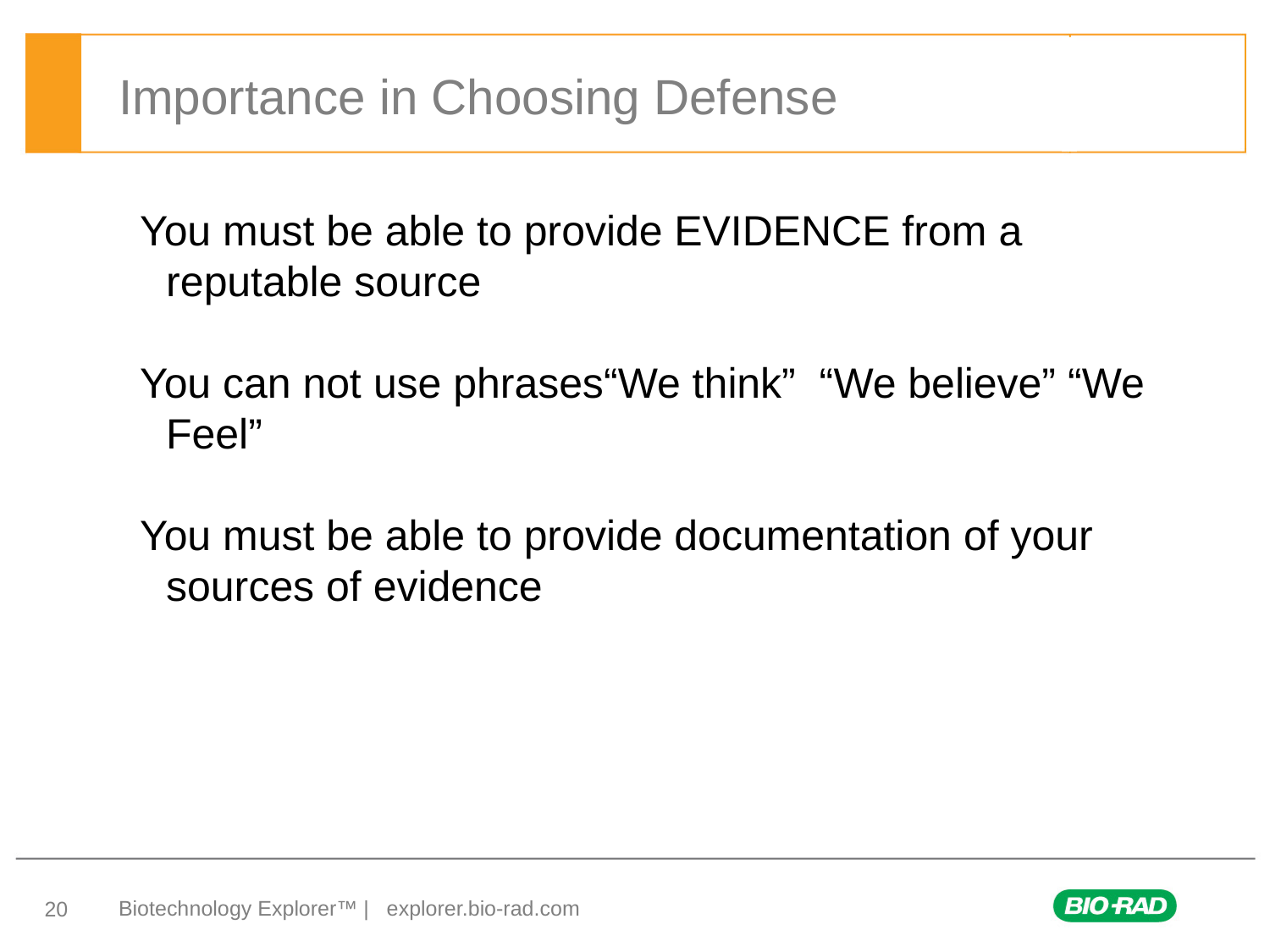

# Importance in Choosing Defense
You must be able to provide EVIDENCE from a reputable source

You can not use phrases“We think”  “We believe” “We Feel”

You must be able to provide documentation of your sources of evidence